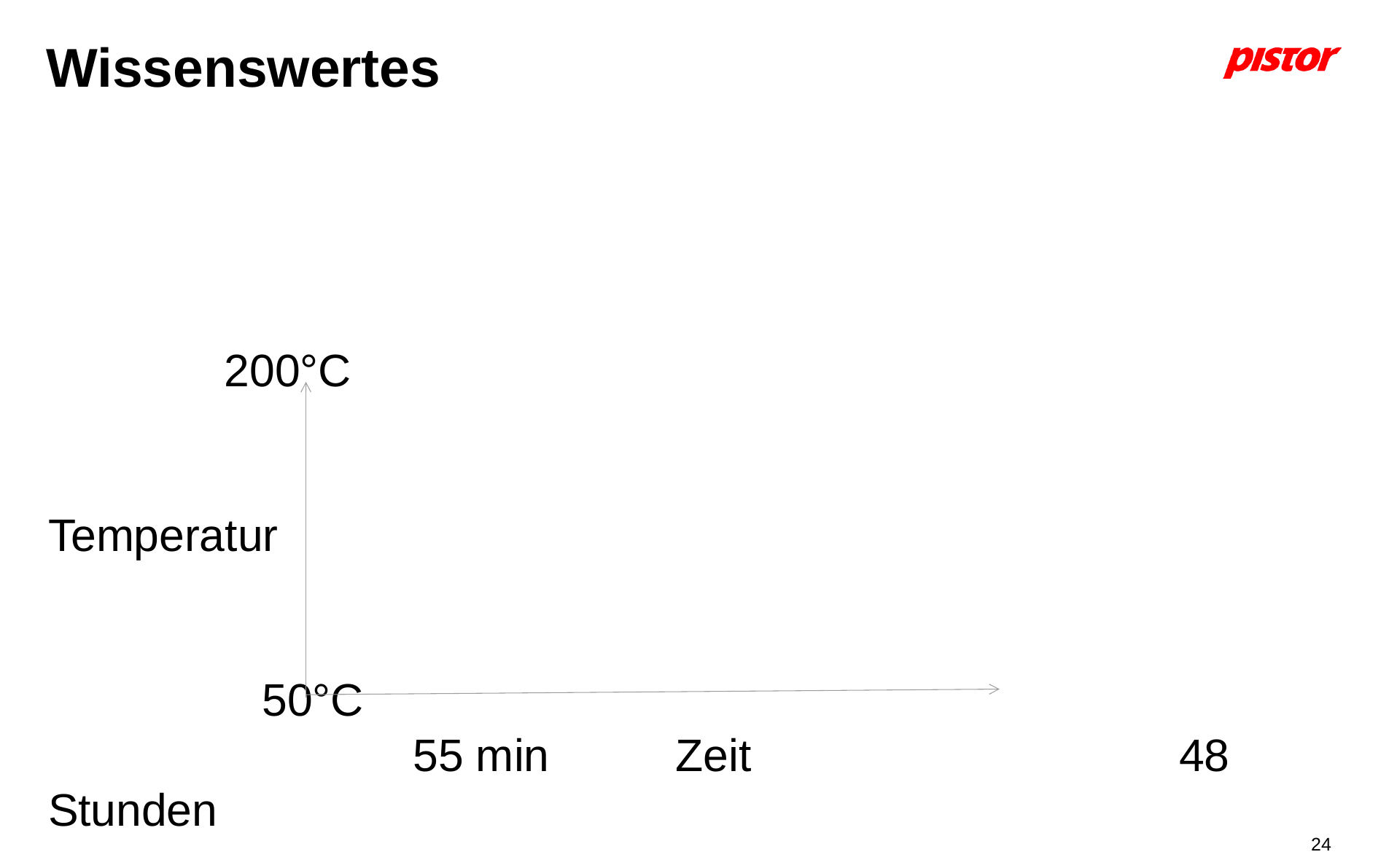

# Wissenswertes

              200°C

Temperatur

                 50°C
                             55 min          Zeit                                  48 Stunden
24